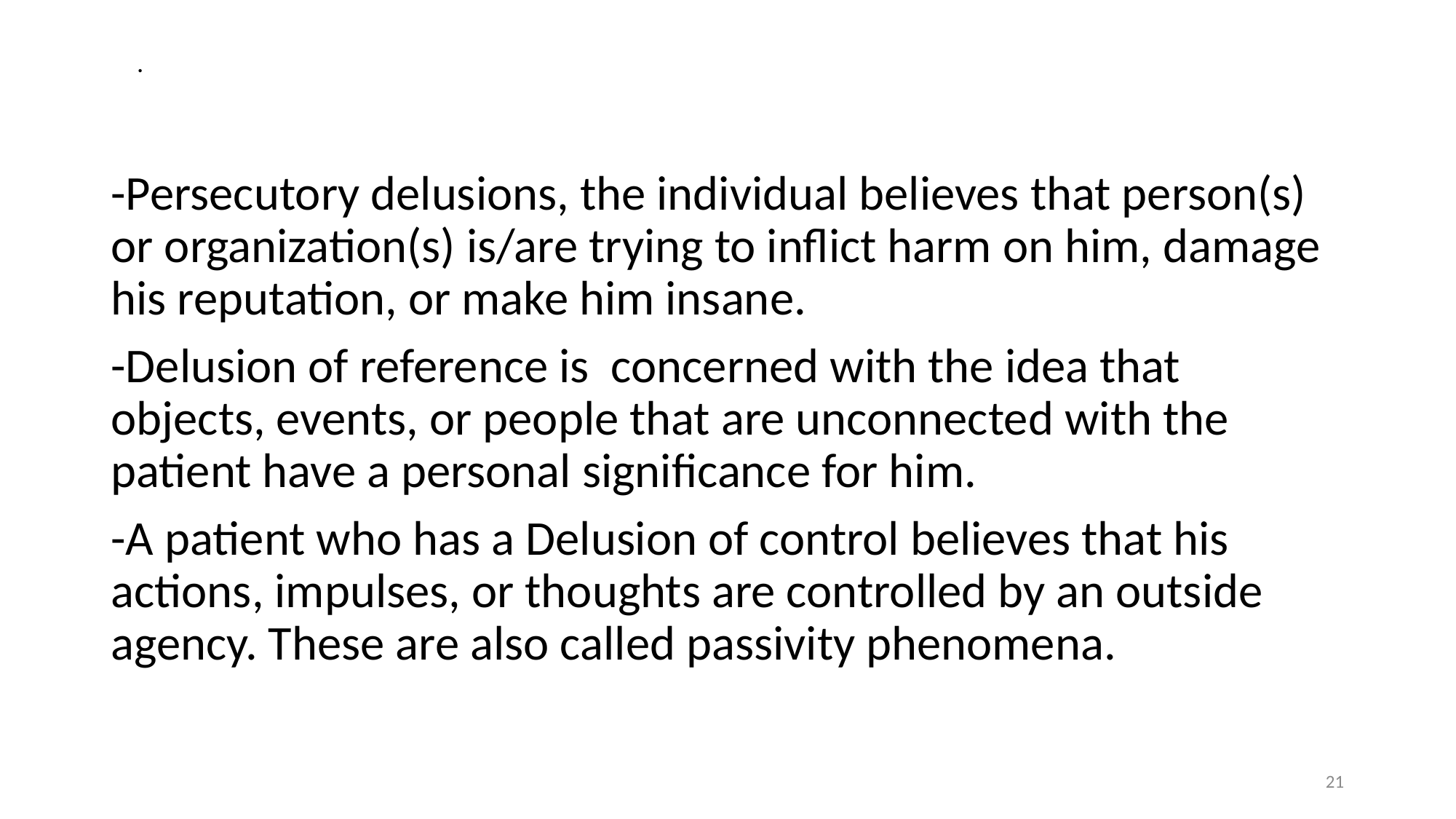

# .
-Persecutory delusions, the individual believes that person(s) or organization(s) is/are trying to inflict harm on him, damage his reputation, or make him insane.
-Delusion of reference is  concerned with the idea that objects, events, or people that are unconnected with the patient have a personal significance for him.
-A patient who has a Delusion of control believes that his actions, impulses, or thoughts are controlled by an outside agency. These are also called passivity phenomena.

21